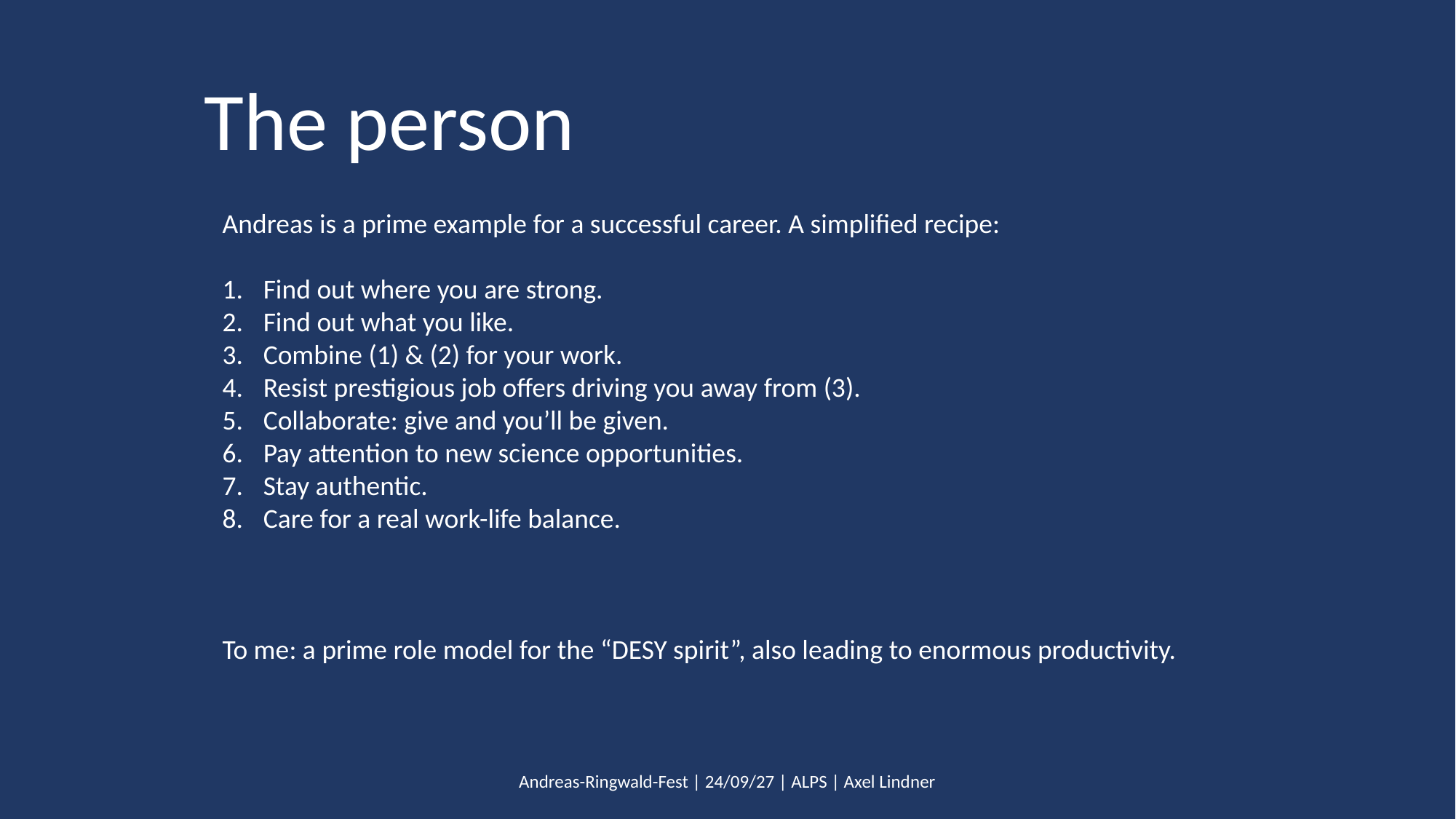

The person
Andreas is a prime example for a successful career. A simplified recipe:
Find out where you are strong.
Find out what you like.
Combine (1) & (2) for your work.
Resist prestigious job offers driving you away from (3).
Collaborate: give and you’ll be given.
Pay attention to new science opportunities.
Stay authentic.
Care for a real work-life balance.

To me: a prime role model for the “DESY spirit”, also leading to enormous productivity.

Andreas-Ringwald-Fest | 24/09/27 | ALPS | Axel Lindner